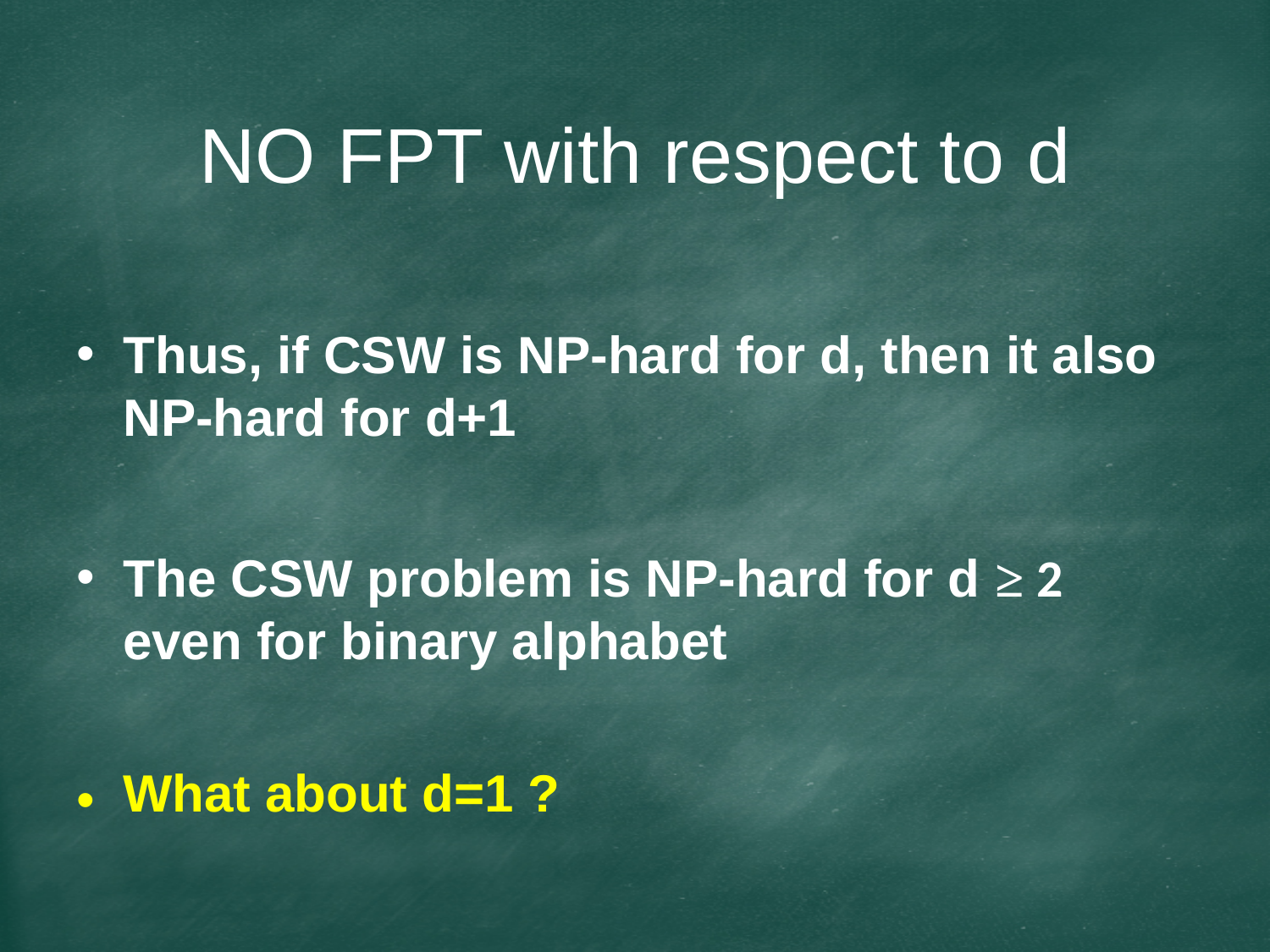

# NO FPT with respect to d

Thus, if CSW is NP-hard for d, then it also NP-hard for d+1

The CSW problem is NP-hard for d ≥ 2 even for binary alphabet

What about d=1 ?